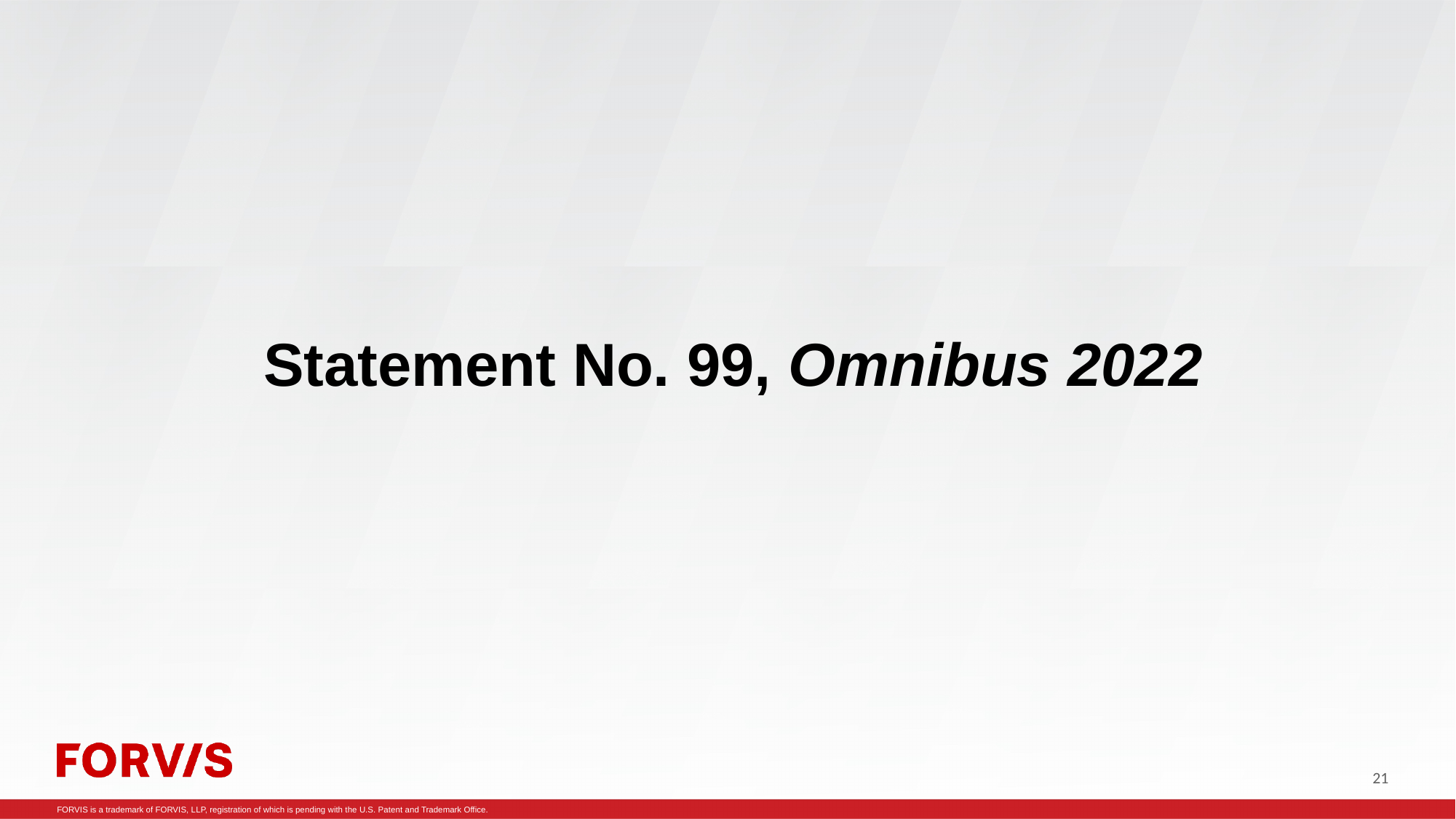

# Statement No. 99, Omnibus 2022
21